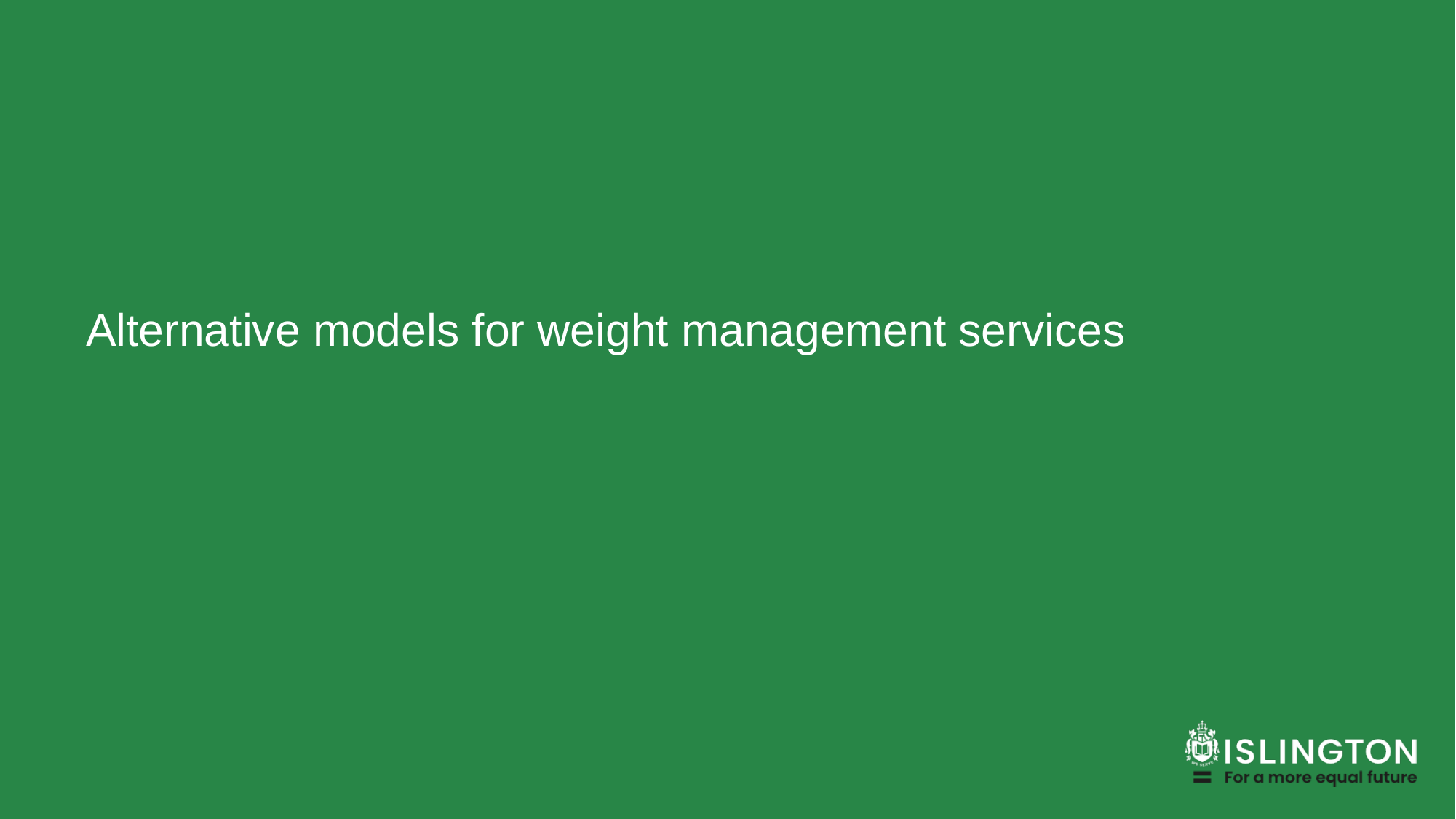

# Alternative models for weight management services